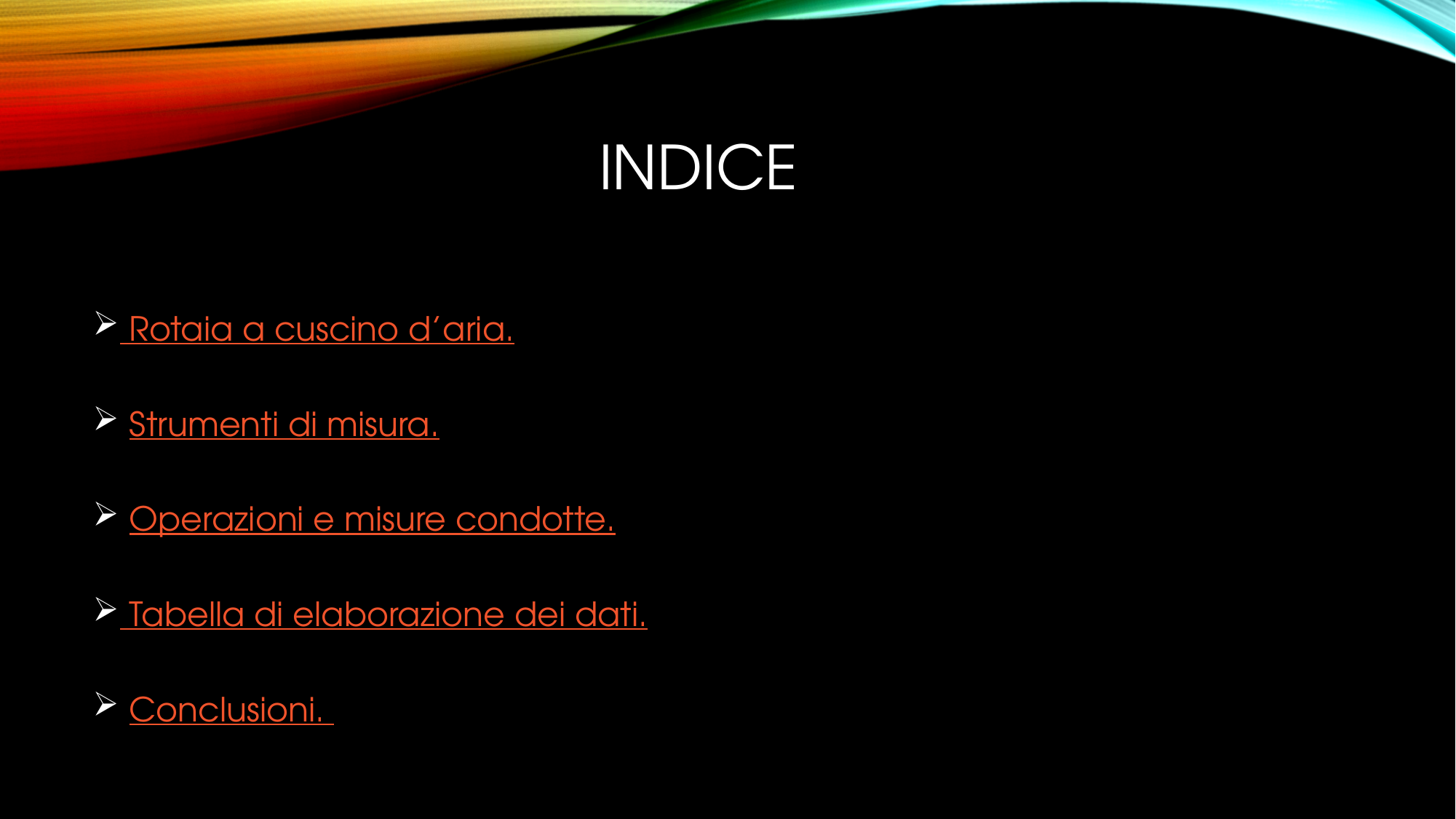

# INDICE
 Rotaia a cuscino d’aria.
 Strumenti di misura.
 Operazioni e misure condotte.
 Tabella di elaborazione dei dati.
 Conclusioni.